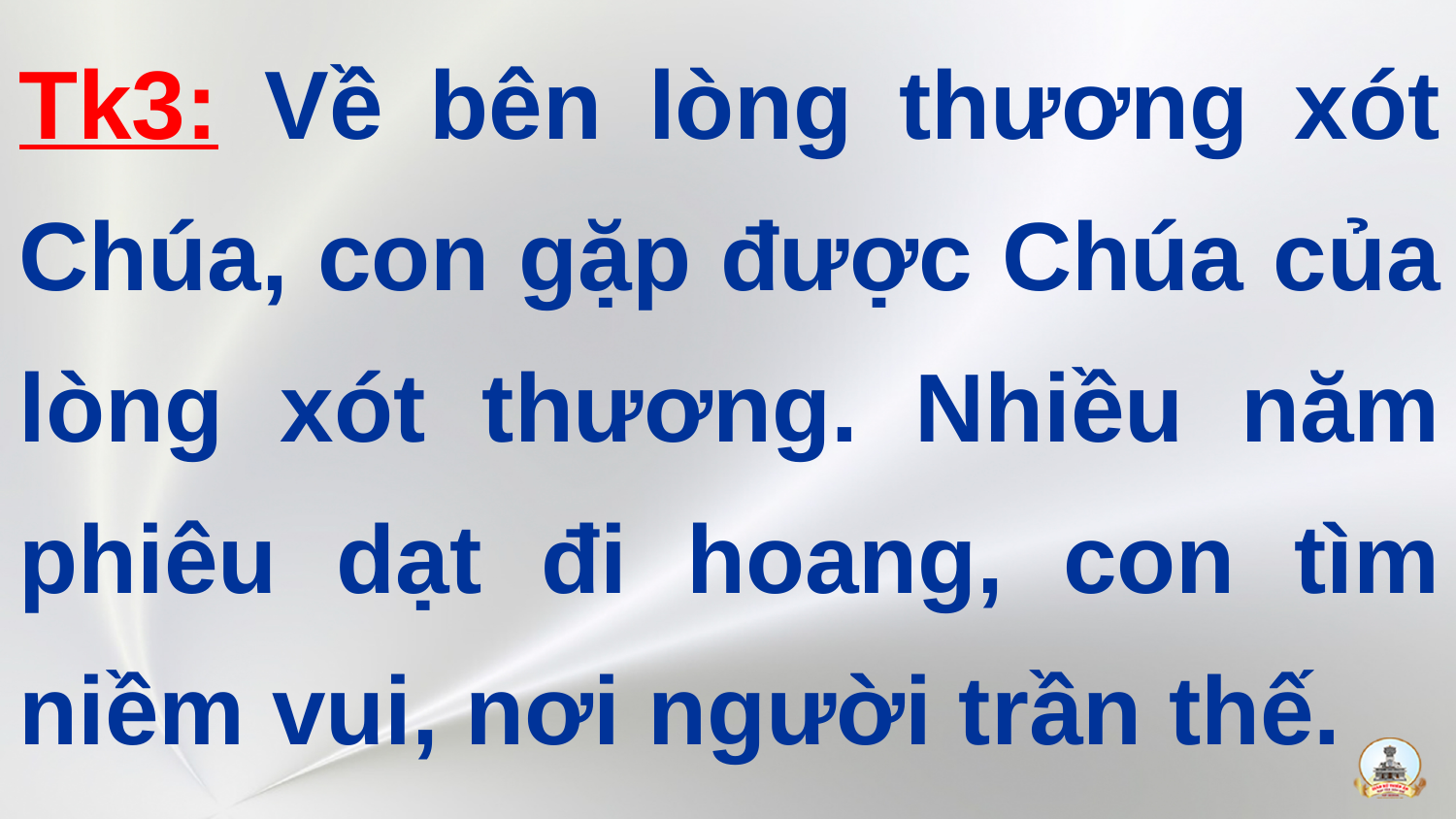

Tk3: Về bên lòng thương xót Chúa, con gặp được Chúa của lòng xót thương. Nhiều năm phiêu dạt đi hoang, con tìm niềm vui, nơi người trần thế.